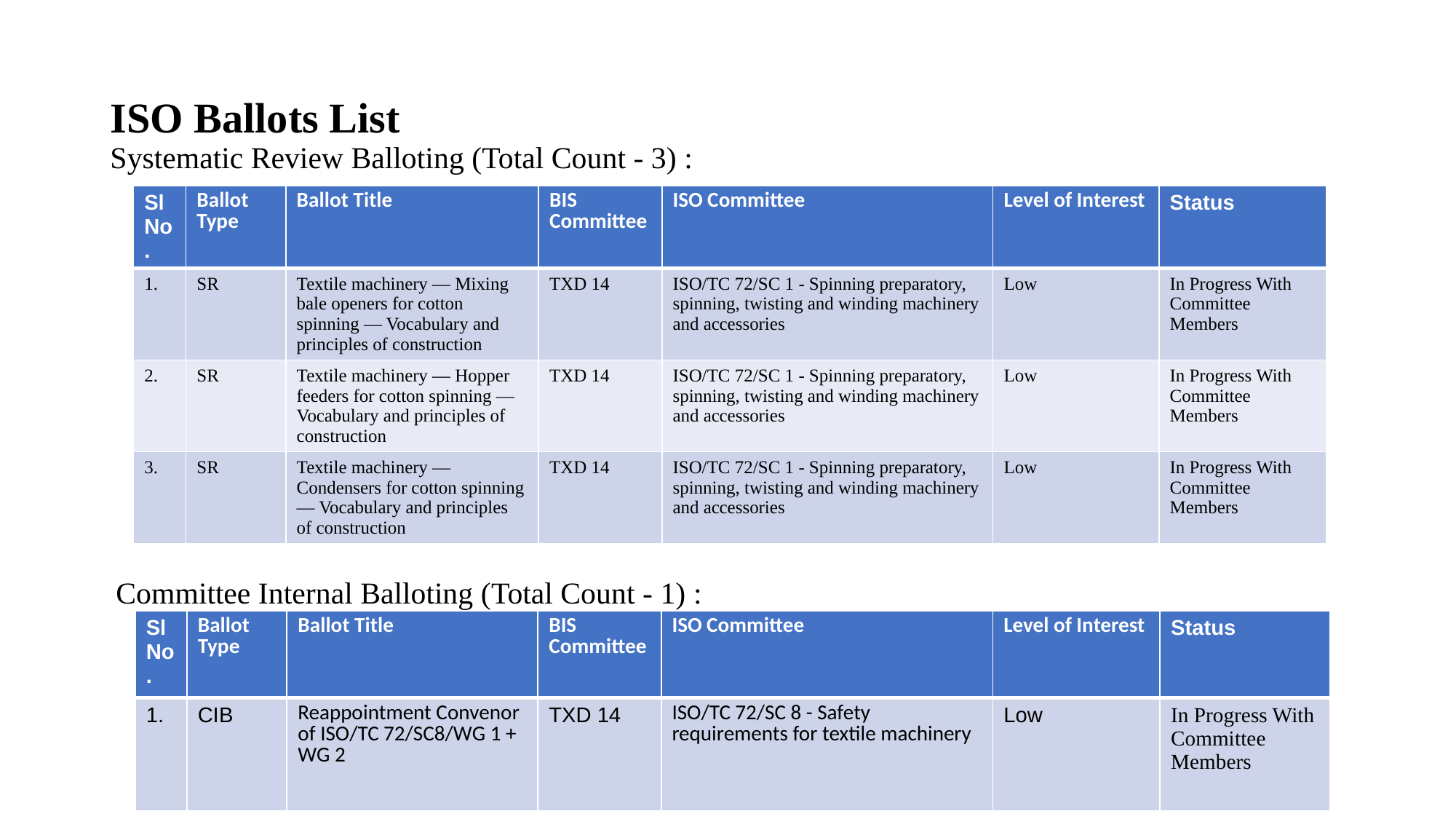

# ISO Ballots List Systematic Review Balloting (Total Count - 3) :
| Sl No. | Ballot Type | Ballot Title | BIS Committee | ISO Committee | Level of Interest | Status |
| --- | --- | --- | --- | --- | --- | --- |
| 1. | SR | Textile machinery — Mixing bale openers for cotton spinning — Vocabulary and principles of construction | TXD 14 | ISO/TC 72/SC 1 - Spinning preparatory, spinning, twisting and winding machinery and accessories | Low | In Progress With Committee Members |
| 2. | SR | Textile machinery — Hopper feeders for cotton spinning — Vocabulary and principles of construction | TXD 14 | ISO/TC 72/SC 1 - Spinning preparatory, spinning, twisting and winding machinery and accessories | Low | In Progress With Committee Members |
| 3. | SR | Textile machinery — Condensers for cotton spinning — Vocabulary and principles of construction | TXD 14 | ISO/TC 72/SC 1 - Spinning preparatory, spinning, twisting and winding machinery and accessories | Low | In Progress With Committee Members |
Committee Internal Balloting (Total Count - 1) :
| Sl No. | Ballot Type | Ballot Title | BIS Committee | ISO Committee | Level of Interest | Status |
| --- | --- | --- | --- | --- | --- | --- |
| 1. | CIB | Reappointment Convenor of ISO/TC 72/SC8/WG 1 + WG 2 | TXD 14 | ISO/TC 72/SC 8 - Safety requirements for textile machinery | Low | In Progress With Committee Members |